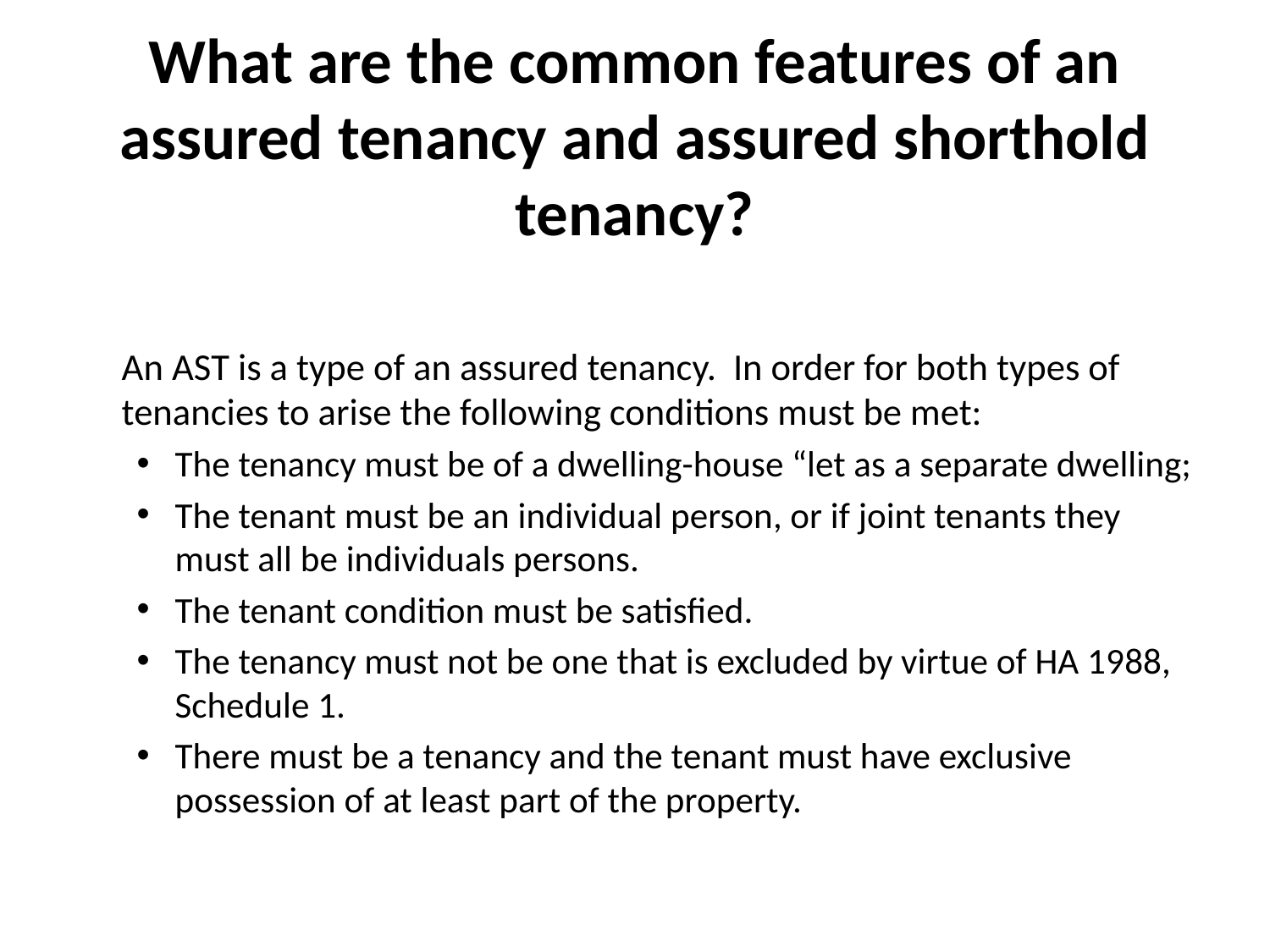

# What are the common features of an assured tenancy and assured shorthold tenancy?
	An AST is a type of an assured tenancy.  In order for both types of tenancies to arise the following conditions must be met:
The tenancy must be of a dwelling-house “let as a separate dwelling;
The tenant must be an individual person, or if joint tenants they must all be individuals persons.
The tenant condition must be satisfied.
The tenancy must not be one that is excluded by virtue of HA 1988, Schedule 1.
There must be a tenancy and the tenant must have exclusive possession of at least part of the property.